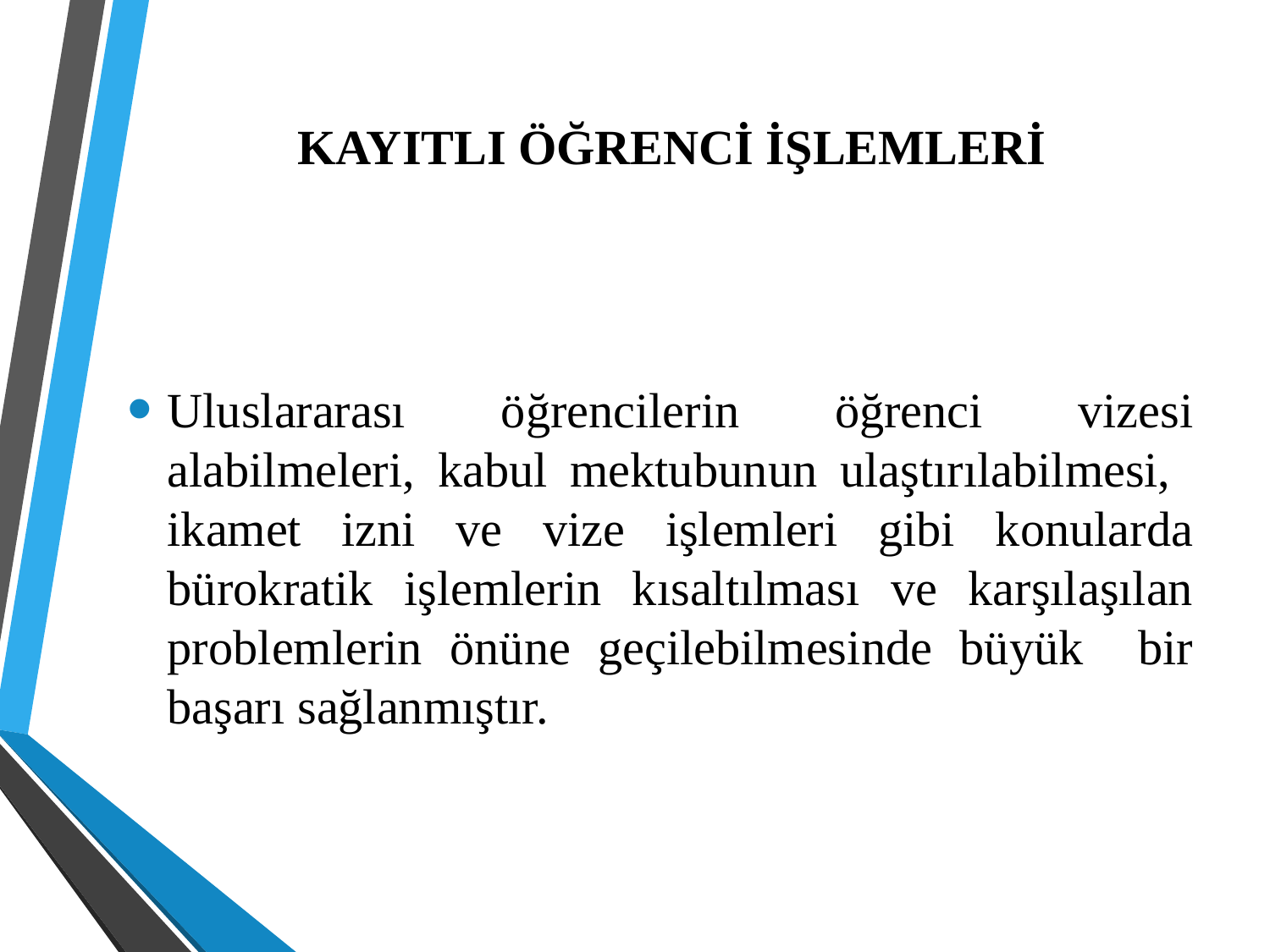

# KAYITLI ÖĞRENCİ İŞLEMLERİ
Uluslararası öğrencilerin öğrenci vizesi alabilmeleri, kabul mektubunun ulaştırılabilmesi,  ikamet izni ve vize işlemleri gibi konularda bürokratik işlemlerin kısaltılması ve karşılaşılan problemlerin önüne geçilebilmesinde büyük  bir başarı sağlanmıştır.